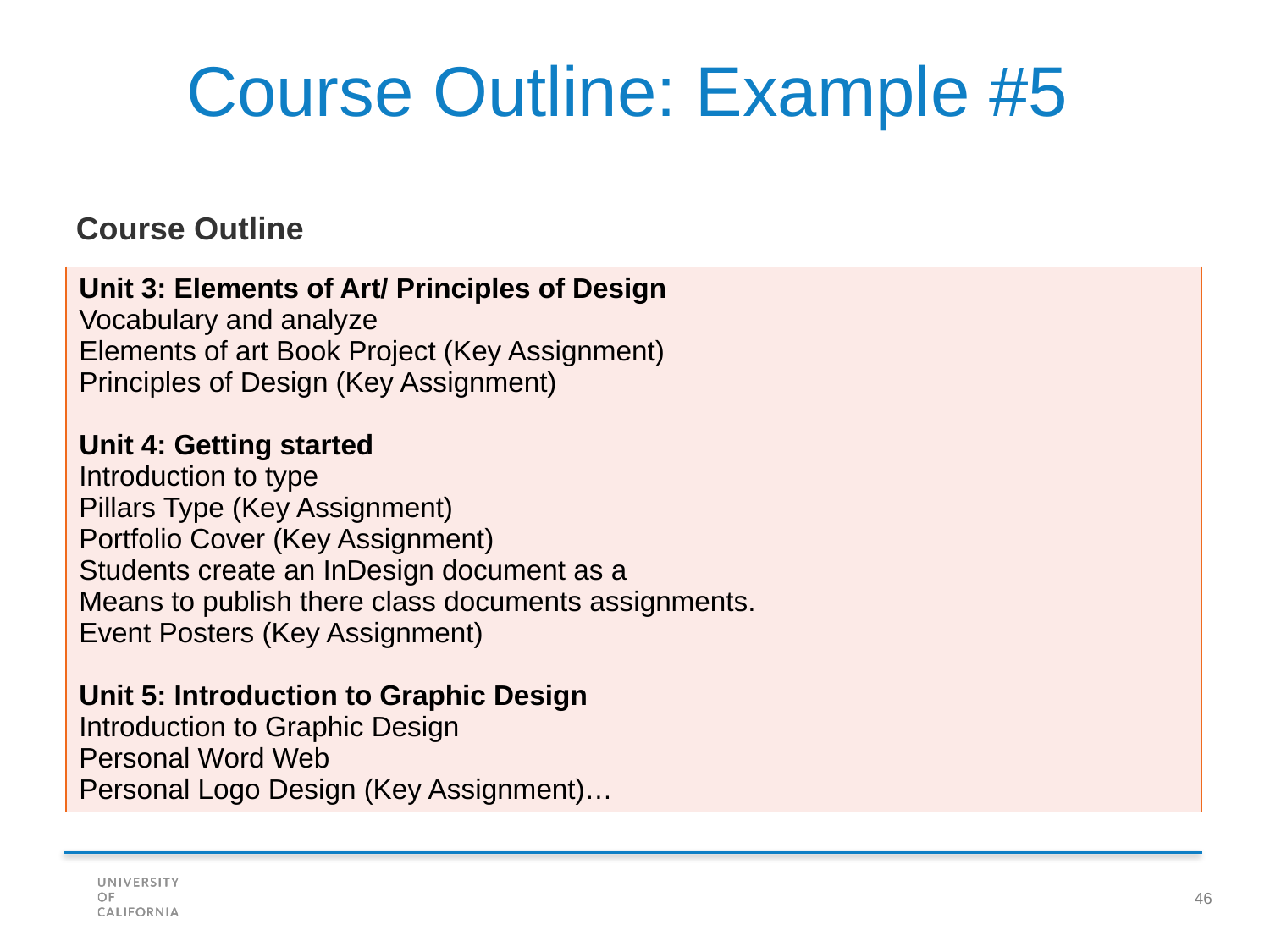

Course Outline: Example #5
Course Outline
| Unit 3: Elements of Art/ Principles of Design Vocabulary and analyze Elements of art Book Project (Key Assignment) Principles of Design (Key Assignment) Unit 4: Getting started Introduction to type Pillars Type (Key Assignment) Portfolio Cover (Key Assignment) Students create an InDesign document as a Means to publish there class documents assignments. Event Posters (Key Assignment) Unit 5: Introduction to Graphic Design Introduction to Graphic Design Personal Word Web Personal Logo Design (Key Assignment)… |
| --- |
46